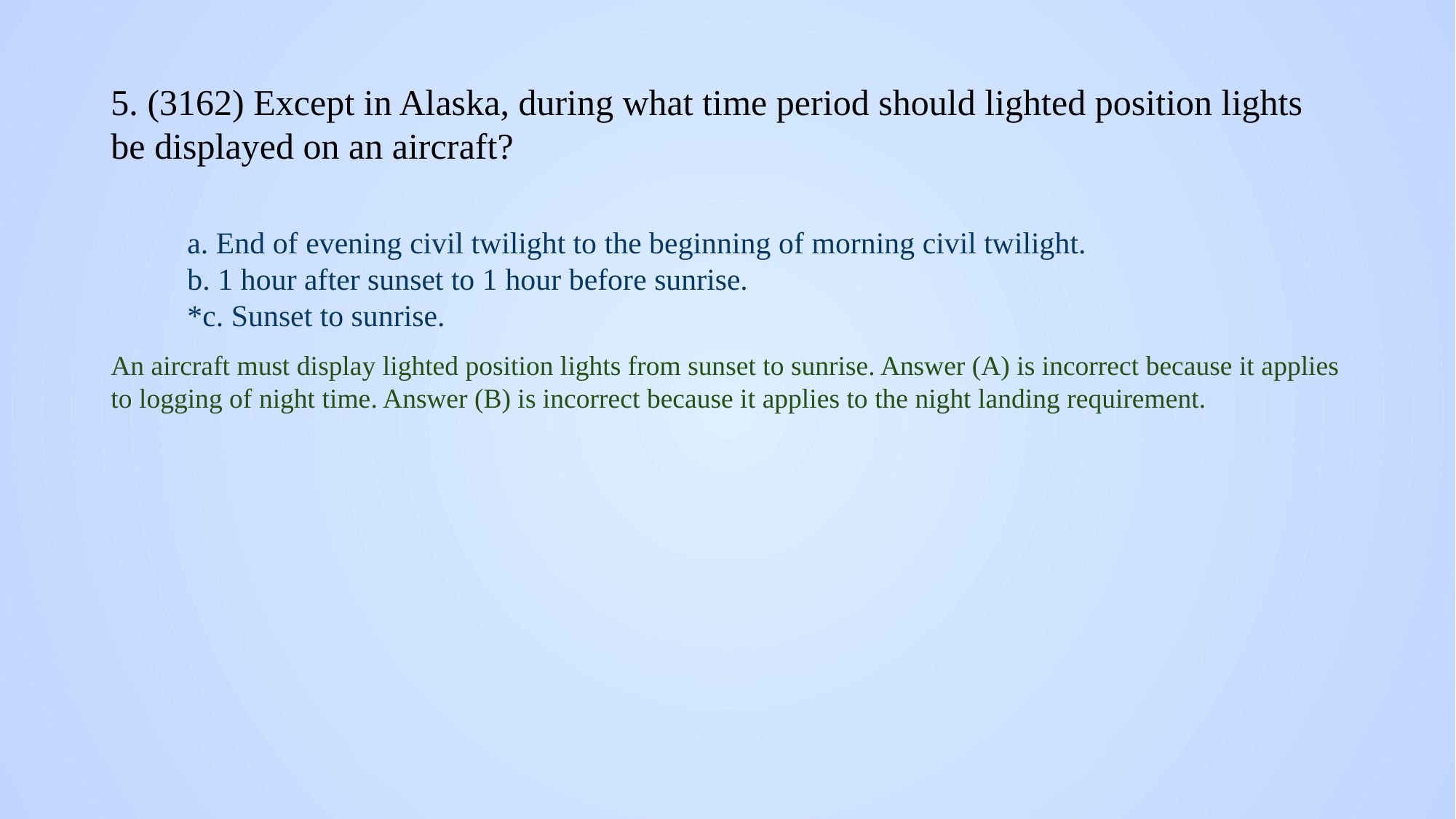

# 5. (3162) Except in Alaska, during what time period should lighted position lights be displayed on an aircraft?
a. End of evening civil twilight to the beginning of morning civil twilight.
b. 1 hour after sunset to 1 hour before sunrise.
*c. Sunset to sunrise.
An aircraft must display lighted position lights from sunset to sunrise. Answer (A) is incorrect because it applies to logging of night time. Answer (B) is incorrect because it applies to the night landing requirement.